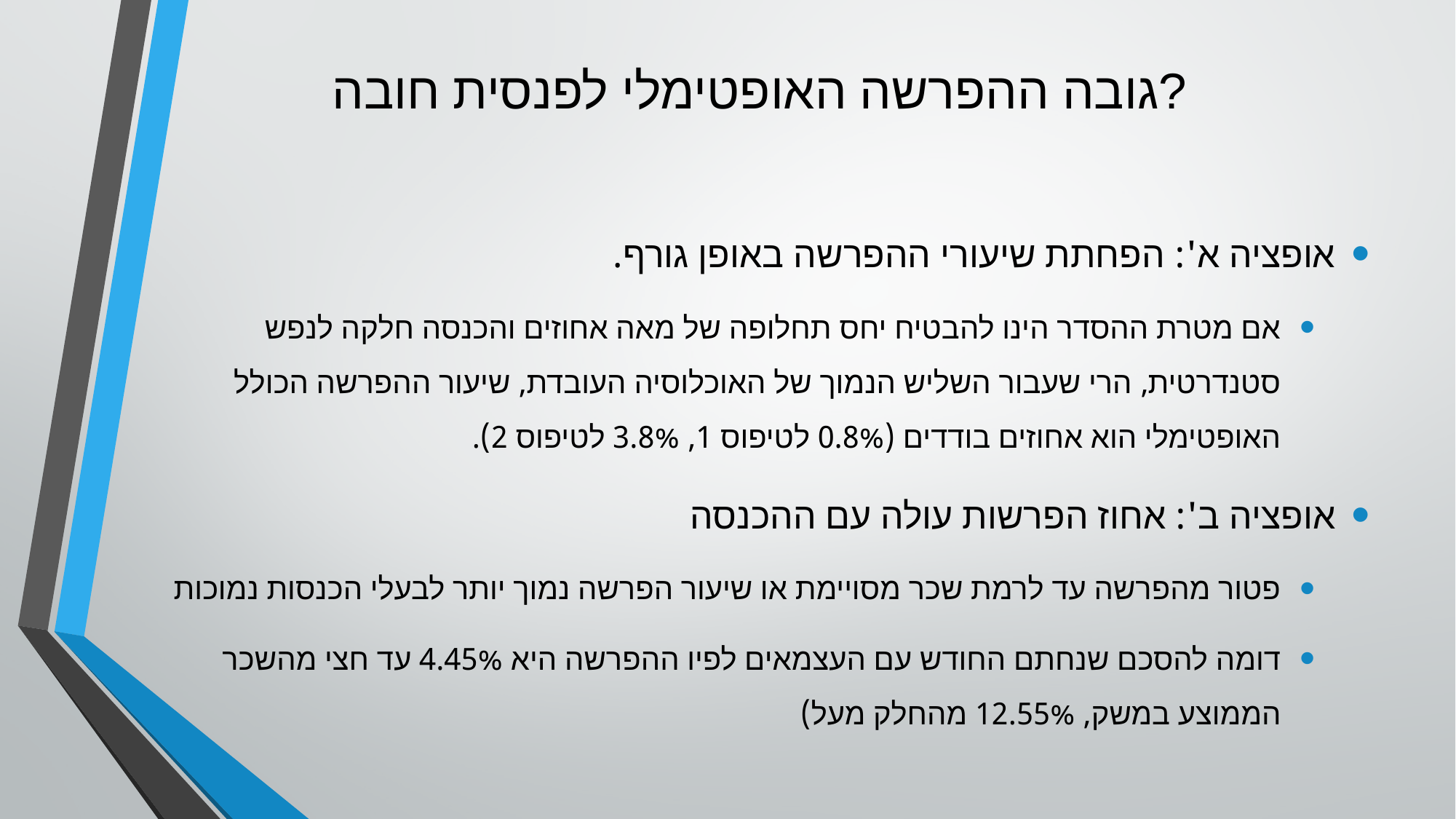

# גובה ההפרשה האופטימלי לפנסית חובה?
אופציה א': הפחתת שיעורי ההפרשה באופן גורף.
אם מטרת ההסדר הינו להבטיח יחס תחלופה של מאה אחוזים והכנסה חלקה לנפש סטנדרטית, הרי שעבור השליש הנמוך של האוכלוסיה העובדת, שיעור ההפרשה הכולל האופטימלי הוא אחוזים בודדים (0.8% לטיפוס 1, 3.8% לטיפוס 2).
אופציה ב': אחוז הפרשות עולה עם ההכנסה
פטור מהפרשה עד לרמת שכר מסויימת או שיעור הפרשה נמוך יותר לבעלי הכנסות נמוכות
דומה להסכם שנחתם החודש עם העצמאים לפיו ההפרשה היא 4.45% עד חצי מהשכר הממוצע במשק, 12.55% מהחלק מעל)